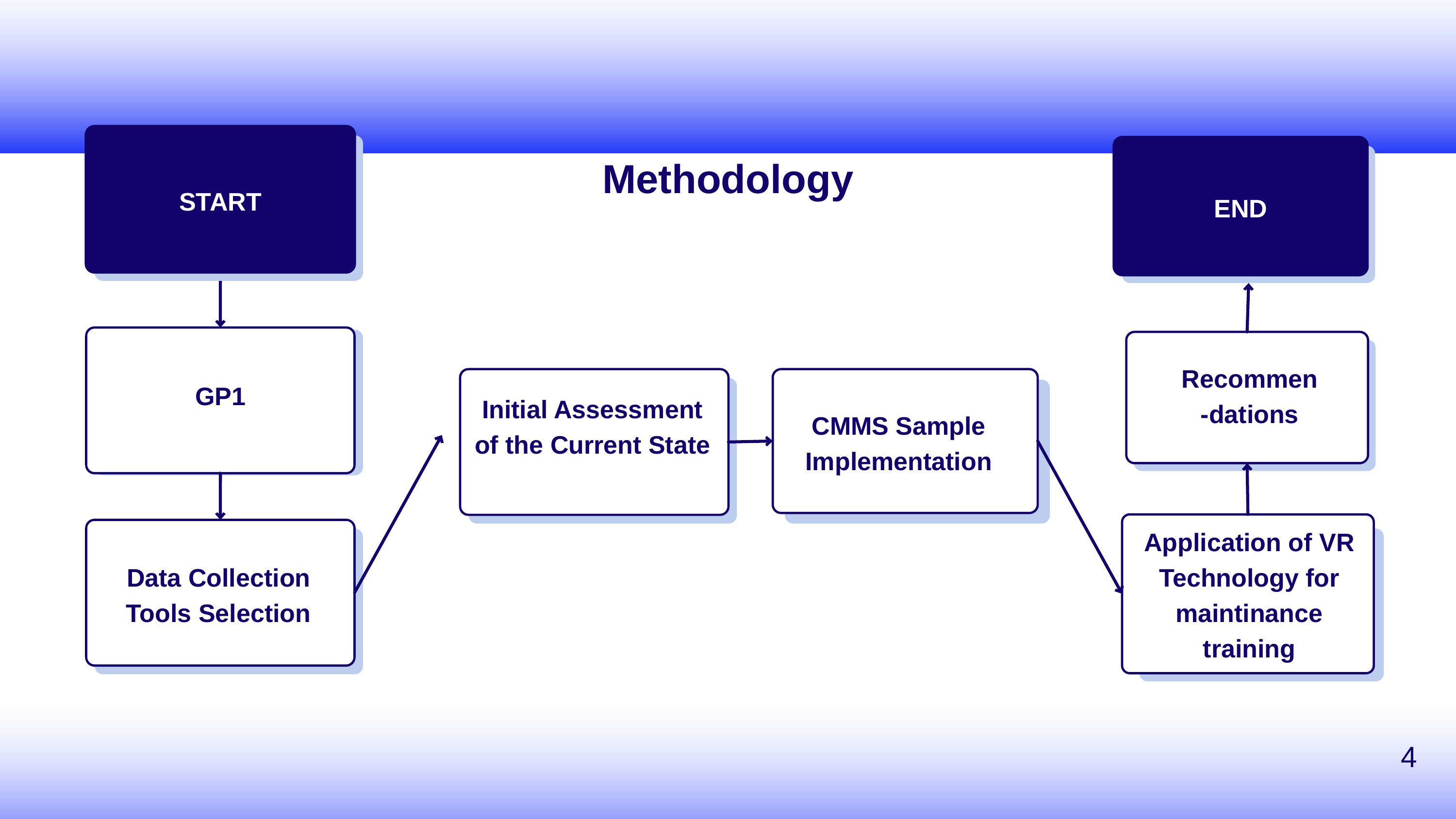

Methodology

START
END

Recommen
-dations

GP1

Initial Assessment of the Current State
CMMS Sample Implementation

Application of VR Technology for maintinance training

Data Collection Tools Selection

4